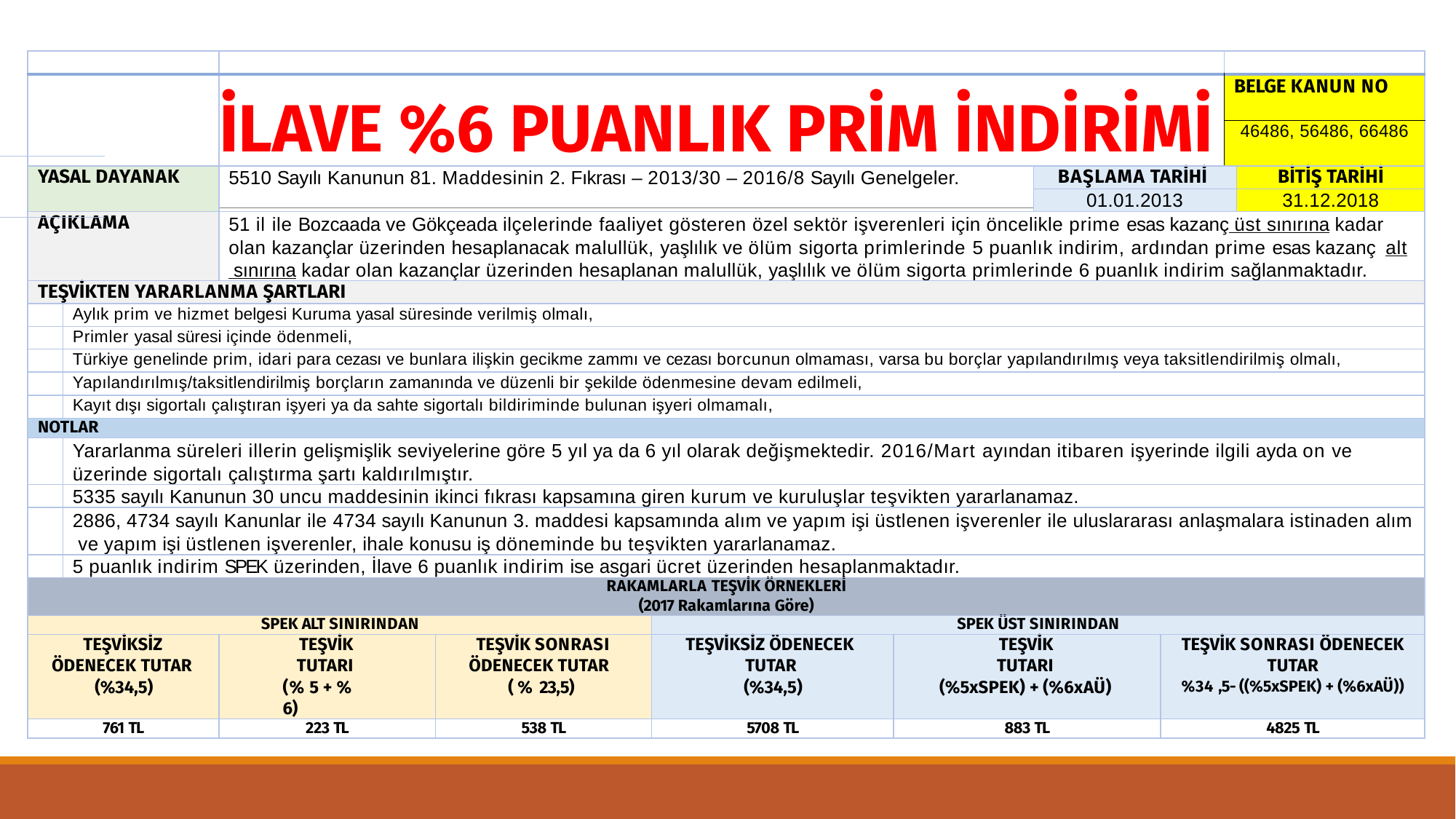

|  |  |  |  |  |  |  |  |  |  |
| --- | --- | --- | --- | --- | --- | --- | --- | --- | --- |
| 3 |  | İLAVE %6 PUANLIK PRİM İNDİRİMİ |  |  |  |  |  | BELGE KANUN NO |  |
|  |  |  |  |  |  |  |  | 46486, 56486, 66486 |  |
| YASAL DAYANAK |  | 5510 Sayılı Kanunun 81. Maddesinin 2. Fıkrası – 2013/30 – 2016/8 Sayılı Genelgeler. |  |  |  | BAŞLAMA TARİHİ |  |  | BİTİŞ TARİHİ |
|  |  |  |  |  |  | 01.01.2013 |  |  | 31.12.2018 |
| AÇIKLAMA |  | 51 il ile Bozcaada ve Gökçeada ilçelerinde faaliyet gösteren özel sektör işverenleri için öncelikle prime esas kazanç üst sınırına kadar olan kazançlar üzerinden hesaplanacak malullük, yaşlılık ve ölüm sigorta primlerinde 5 puanlık indirim, ardından prime esas kazanç alt sınırına kadar olan kazançlar üzerinden hesaplanan malullük, yaşlılık ve ölüm sigorta primlerinde 6 puanlık indirim sağlanmaktadır. |  |  |  |  |  |  |  |
| TEŞVİKTEN YARARLANMA ŞARTLARI |  |  |  |  |  |  |  |  |  |
|  | Aylık prim ve hizmet belgesi Kuruma yasal süresinde verilmiş olmalı, |  |  |  |  |  |  |  |  |
|  | Primler yasal süresi içinde ödenmeli, |  |  |  |  |  |  |  |  |
|  | Türkiye genelinde prim, idari para cezası ve bunlara ilişkin gecikme zammı ve cezası borcunun olmaması, varsa bu borçlar yapılandırılmış veya taksitlendirilmiş olmalı, |  |  |  |  |  |  |  |  |
|  | Yapılandırılmış/taksitlendirilmiş borçların zamanında ve düzenli bir şekilde ödenmesine devam edilmeli, |  |  |  |  |  |  |  |  |
|  | Kayıt dışı sigortalı çalıştıran işyeri ya da sahte sigortalı bildiriminde bulunan işyeri olmamalı, |  |  |  |  |  |  |  |  |
| NOTLAR |  |  |  |  |  |  |  |  |  |
|  | Yararlanma süreleri illerin gelişmişlik seviyelerine göre 5 yıl ya da 6 yıl olarak değişmektedir. 2016/Mart ayından itibaren işyerinde ilgili ayda on ve üzerinde sigortalı çalıştırma şartı kaldırılmıştır. |  |  |  |  |  |  |  |  |
|  | 5335 sayılı Kanunun 30 uncu maddesinin ikinci fıkrası kapsamına giren kurum ve kuruluşlar teşvikten yararlanamaz. |  |  |  |  |  |  |  |  |
|  | 2886, 4734 sayılı Kanunlar ile 4734 sayılı Kanunun 3. maddesi kapsamında alım ve yapım işi üstlenen işverenler ile uluslararası anlaşmalara istinaden alım ve yapım işi üstlenen işverenler, ihale konusu iş döneminde bu teşvikten yararlanamaz. |  |  |  |  |  |  |  |  |
|  | 5 puanlık indirim SPEK üzerinden, İlave 6 puanlık indirim ise asgari ücret üzerinden hesaplanmaktadır. |  |  |  |  |  |  |  |  |
| RAKAMLARLA TEŞVİK ÖRNEKLERİ (2017 Rakamlarına Göre) |  |  |  |  |  |  |  |  |  |
| SPEK ALT SINIRINDAN |  |  |  | SPEK ÜST SINIRINDAN |  |  |  |  |  |
| TEŞVİKSİZ ÖDENECEK TUTAR (%34,5) |  | TEŞVİK TUTARI (% 5 + % 6) | TEŞVİK SONRASI ÖDENECEK TUTAR ( % 23,5) | TEŞVİKSİZ ÖDENECEK TUTAR (%34,5) | TEŞVİK TUTARI (%5xSPEK) + (%6xAÜ) |  | TEŞVİK SONRASI ÖDENECEK TUTAR %34 ,5- ((%5xSPEK) + (%6xAÜ)) |  |  |
| 761 TL |  | 223 TL | 538 TL | 5708 TL | 883 TL |  | 4825 TL |  |  |